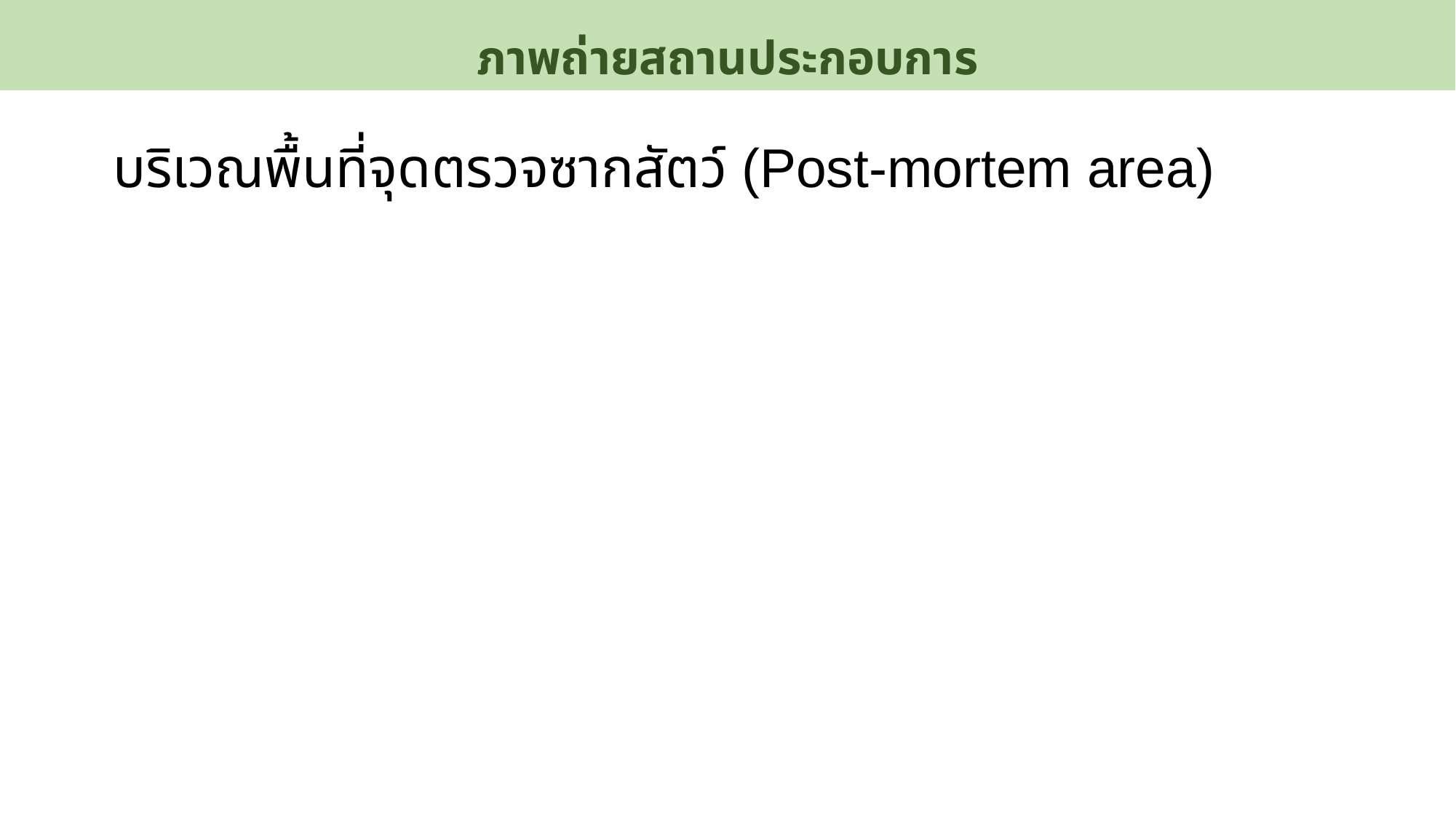

# ภาพถ่ายสถานประกอบการ
บริเวณพื้นที่จุดตรวจซากสัตว์ (Post-mortem area)